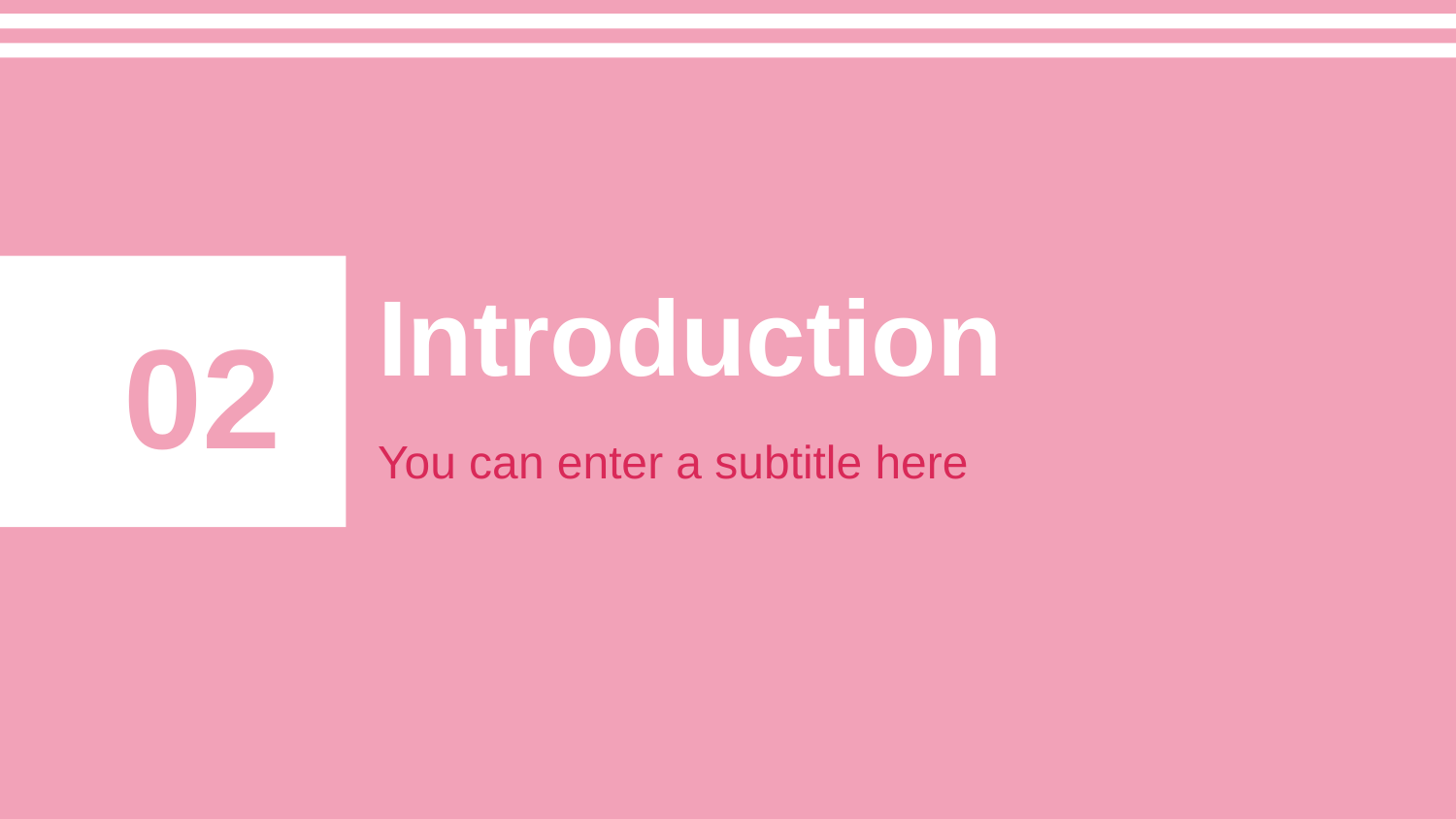

Introduction
02
# You can enter a subtitle here